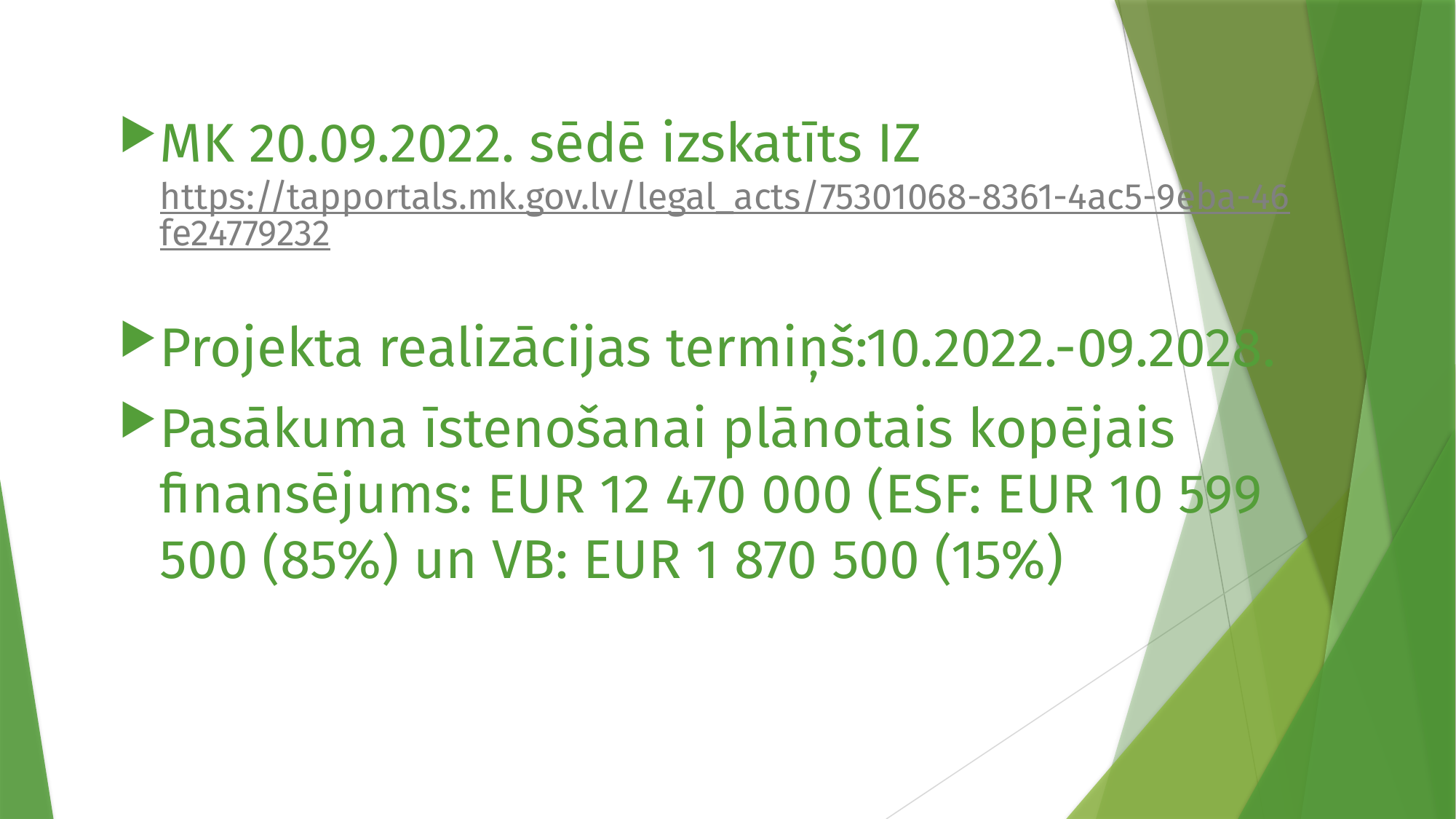

MK 20.09.2022. sēdē izskatīts IZ https://tapportals.mk.gov.lv/legal_acts/75301068-8361-4ac5-9eba-46fe24779232
Projekta realizācijas termiņš:10.2022.-09.2028.
Pasākuma īstenošanai plānotais kopējais finansējums: EUR 12 470 000 (ESF: EUR 10 599 500 (85%) un VB: EUR 1 870 500 (15%)